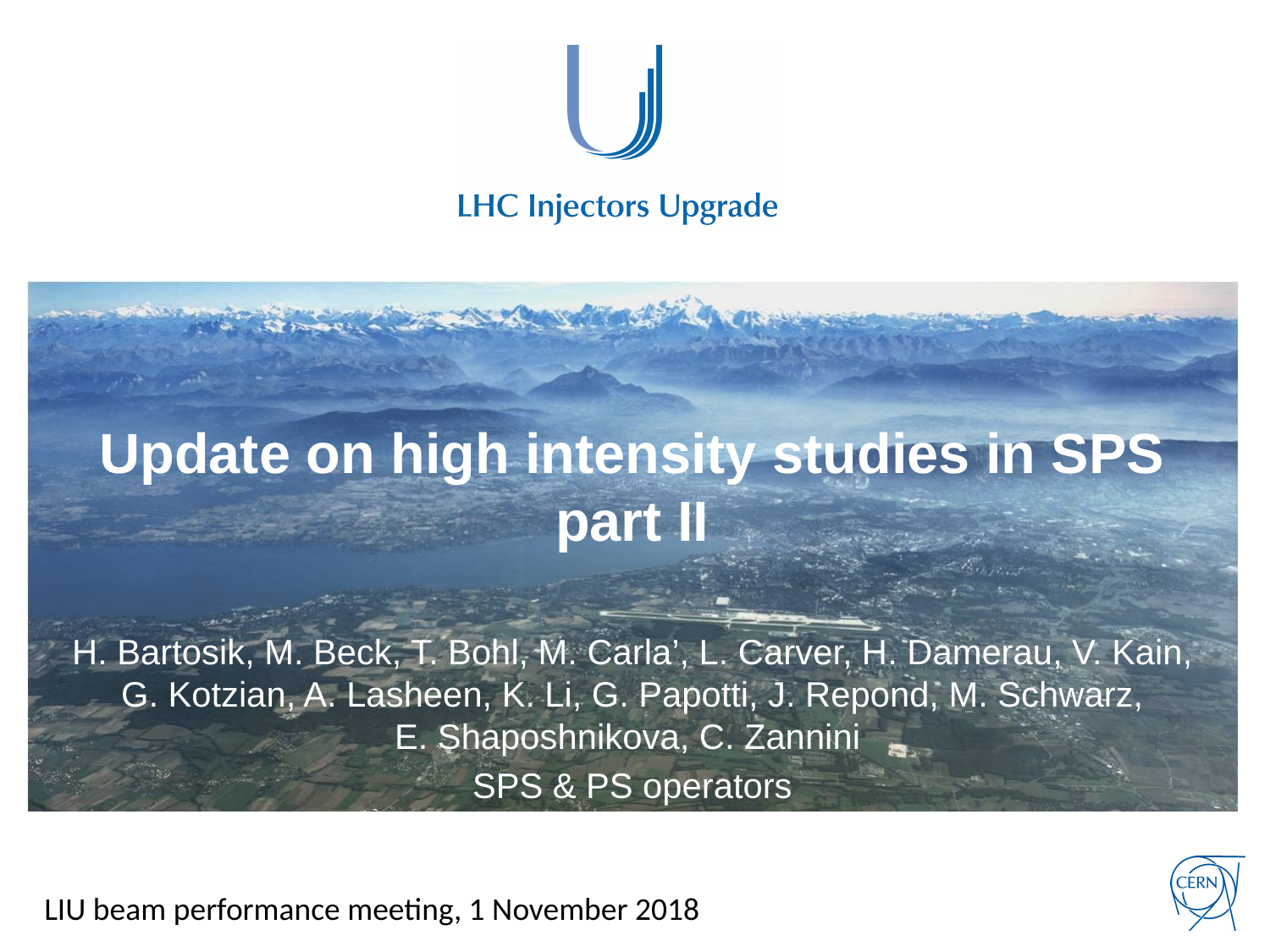

# Update on high intensity studies in SPS part II
H. Bartosik, M. Beck, T. Bohl, M. Carla’, L. Carver, H. Damerau, V. Kain, G. Kotzian, A. Lasheen, K. Li, G. Papotti, J. Repond, M. Schwarz, E. Shaposhnikova, C. Zannini
SPS & PS operators

LIU beam performance meeting, 1 November 2018